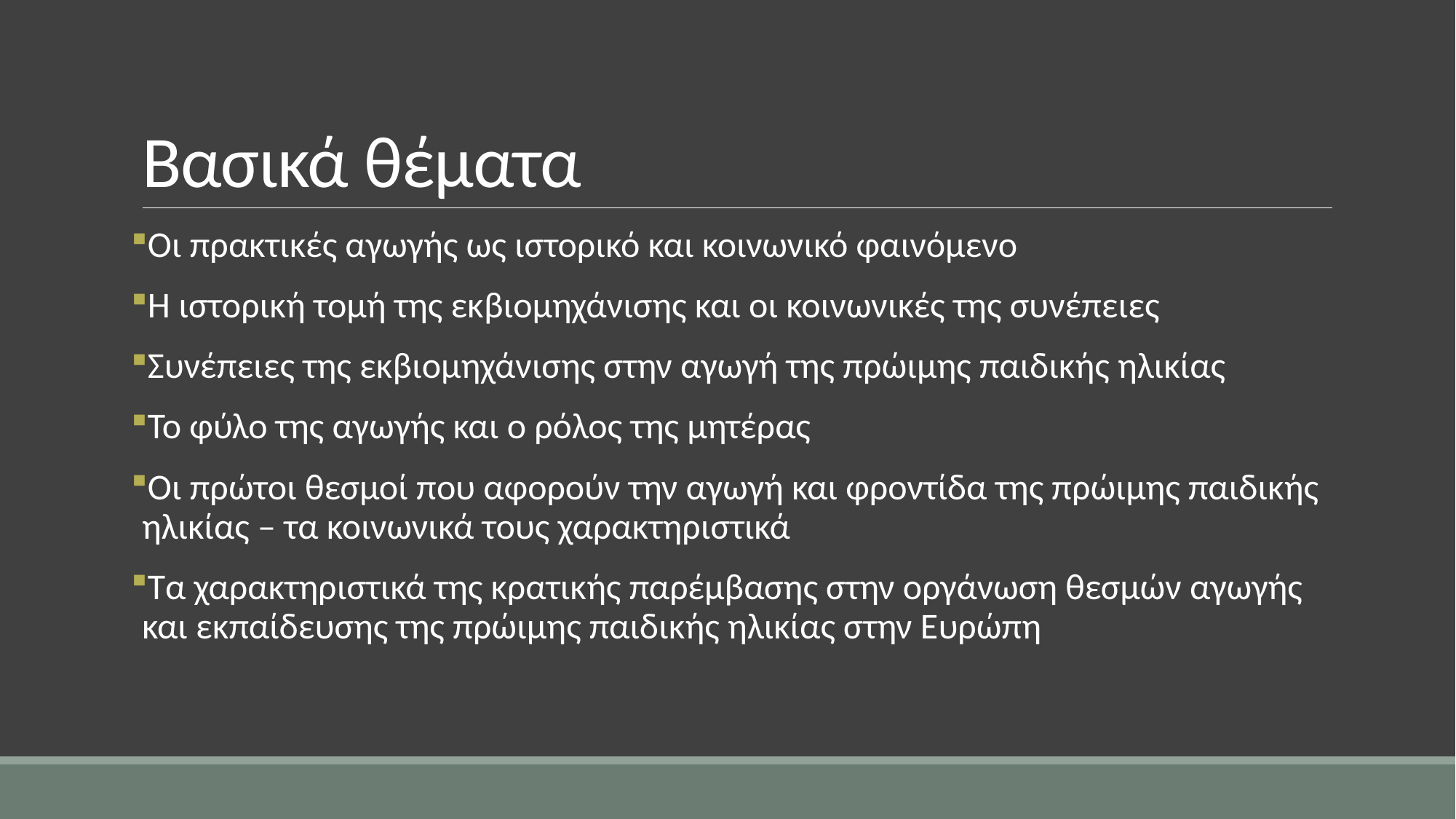

# Βασικά θέματα
Οι πρακτικές αγωγής ως ιστορικό και κοινωνικό φαινόμενο
Η ιστορική τομή της εκβιομηχάνισης και οι κοινωνικές της συνέπειες
Συνέπειες της εκβιομηχάνισης στην αγωγή της πρώιμης παιδικής ηλικίας
Το φύλο της αγωγής και ο ρόλος της μητέρας
Οι πρώτοι θεσμοί που αφορούν την αγωγή και φροντίδα της πρώιμης παιδικής ηλικίας – τα κοινωνικά τους χαρακτηριστικά
Τα χαρακτηριστικά της κρατικής παρέμβασης στην οργάνωση θεσμών αγωγής και εκπαίδευσης της πρώιμης παιδικής ηλικίας στην Ευρώπη